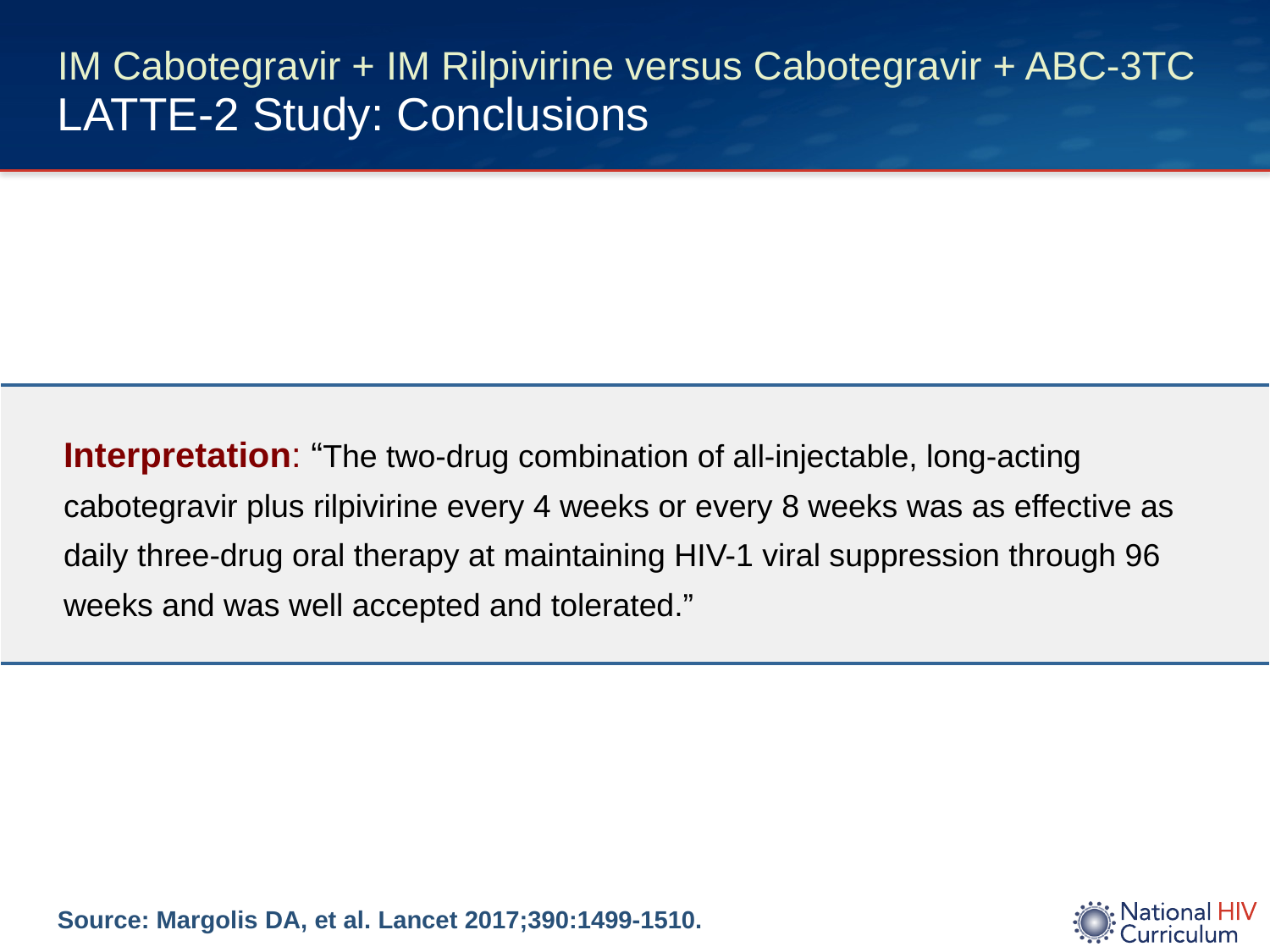

# IM Cabotegravir + IM Rilpivirine versus Cabotegravir + ABC-3TC LATTE-2 Study: Conclusions
| Interpretation: “The two-drug combination of all-injectable, long-acting cabotegravir plus rilpivirine every 4 weeks or every 8 weeks was as effective as daily three-drug oral therapy at maintaining HIV-1 viral suppression through 96 weeks and was well accepted and tolerated.” |
| --- |
Source: Margolis DA, et al. Lancet 2017;390:1499-1510.